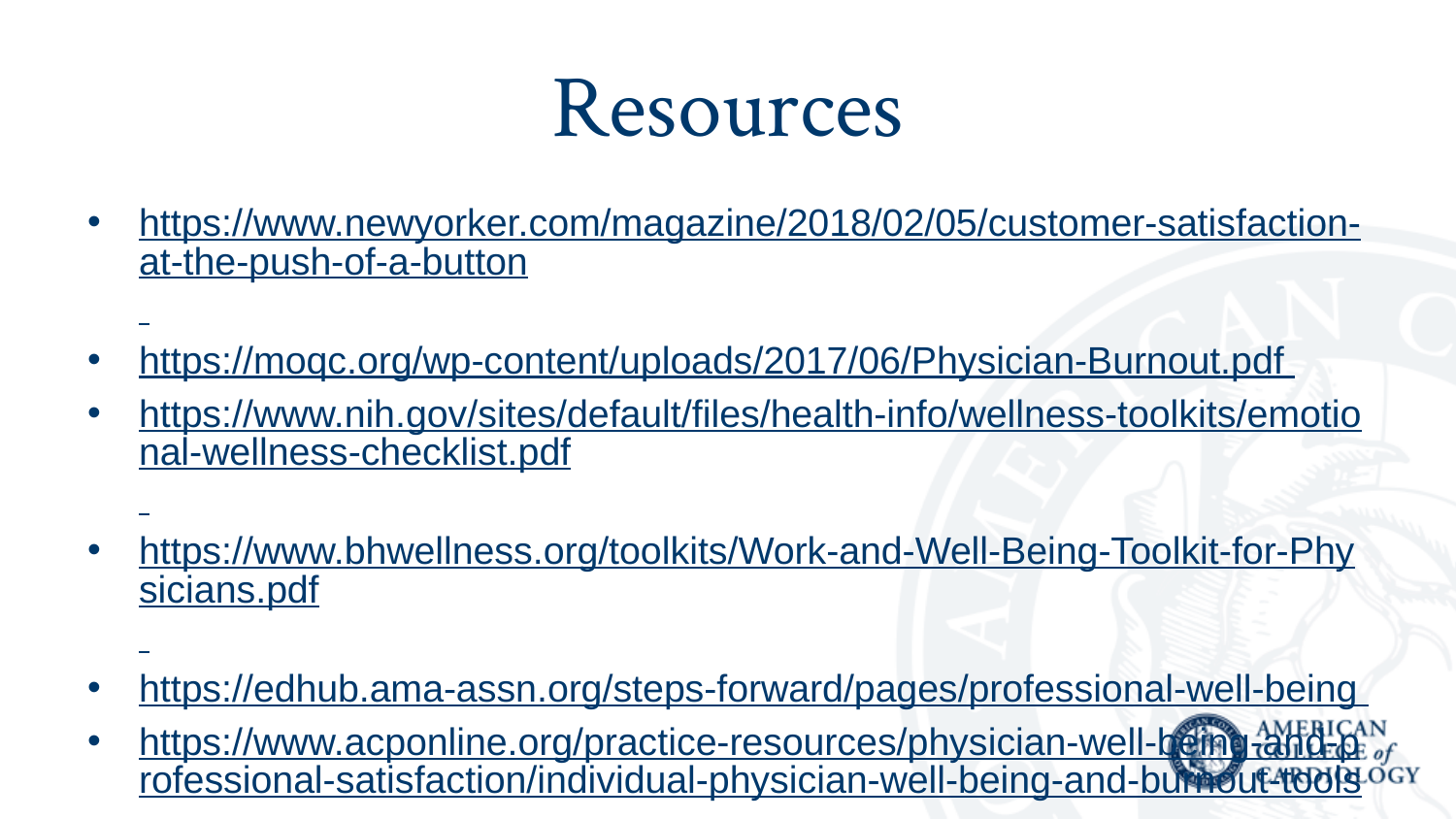

# Resources
https://www.newyorker.com/magazine/2018/02/05/customer-satisfaction-at-the-push-of-a-button
https://moqc.org/wp-content/uploads/2017/06/Physician-Burnout.pdf
https://www.nih.gov/sites/default/files/health-info/wellness-toolkits/emotional-wellness-checklist.pdf
https://www.bhwellness.org/toolkits/Work-and-Well-Being-Toolkit-for-Physicians.pdf
https://edhub.ama-assn.org/steps-forward/pages/professional-well-being
https://www.acponline.org/practice-resources/physician-well-being-and-professional-satisfaction/individual-physician-well-being-and-burnout-tools